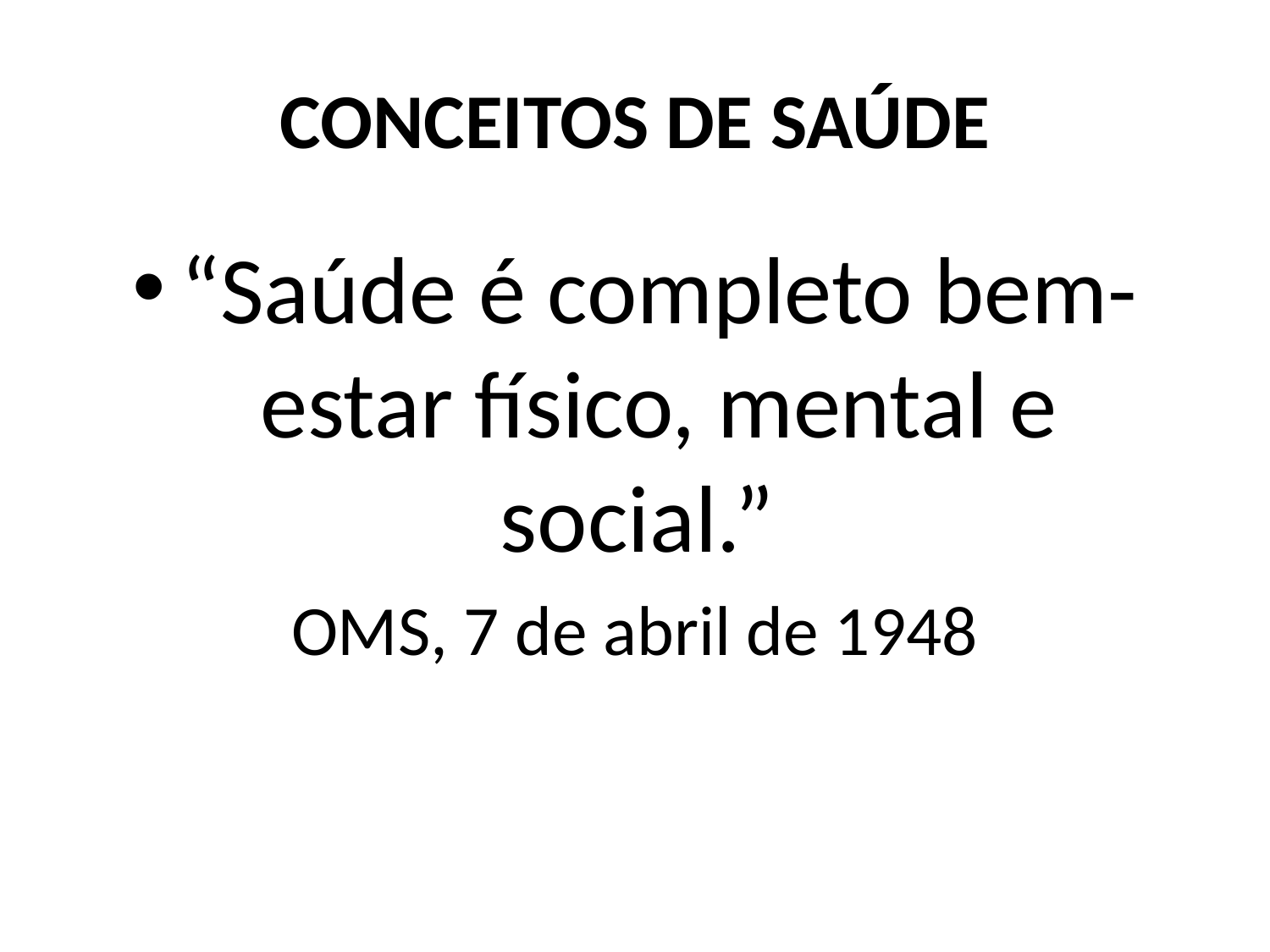

# CONCEITOS DE SAÚDE
“Saúde é completo bem-estar físico, mental e social.”
OMS, 7 de abril de 1948